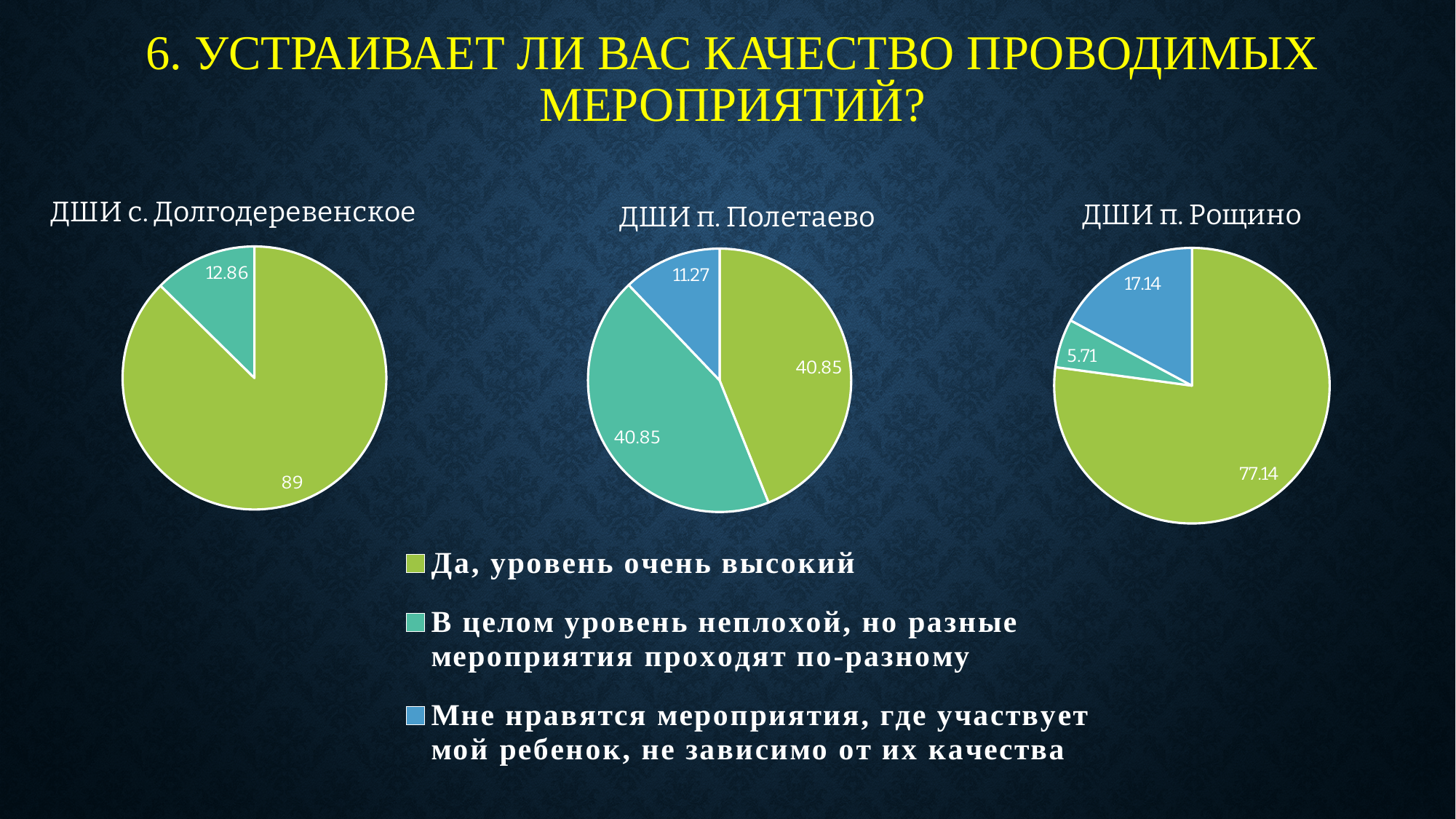

# 6. Устраивает ли вас качество проводимых мероприятий?

### Chart: ДШИ п. Полетаево

| Category | Почему вы привели ребенка в ДШИ? |
|---|---|
| Да, уровень очень высокий | 40.85 |
| В целом уровень неплохой, но разные мероприятия проходят по-разному | 40.85 |
| Мне нравятся мероприятия, где участвует мой ребенок, не зависимо от их качества | 11.27 |

### Chart: ДШИ с. Долгодеревенское

| Category | Почему вы привели ребенка в ДШИ? |
|---|---|
| Да, уровень очень высокий | 89.0 |
| В целом уровень неплохой, но разные мероприятия проходят по-разному | 12.86 |
| Мне нравятся мероприятия, где участвует мой ребенок, не зависимо от их качества | 0.0 |

### Chart: ДШИ п. Рощино

| Category | Почему вы привели ребенка в ДШИ? |
|---|---|
| Да, уровень очень высокий | 77.14 |
| В целом уровень неплохой, но разные мероприятия проходят по-разному | 5.71 |
| Мне нравятся мероприятия, где участвует мой ребенок, не зависимо от их качества | 17.14 |